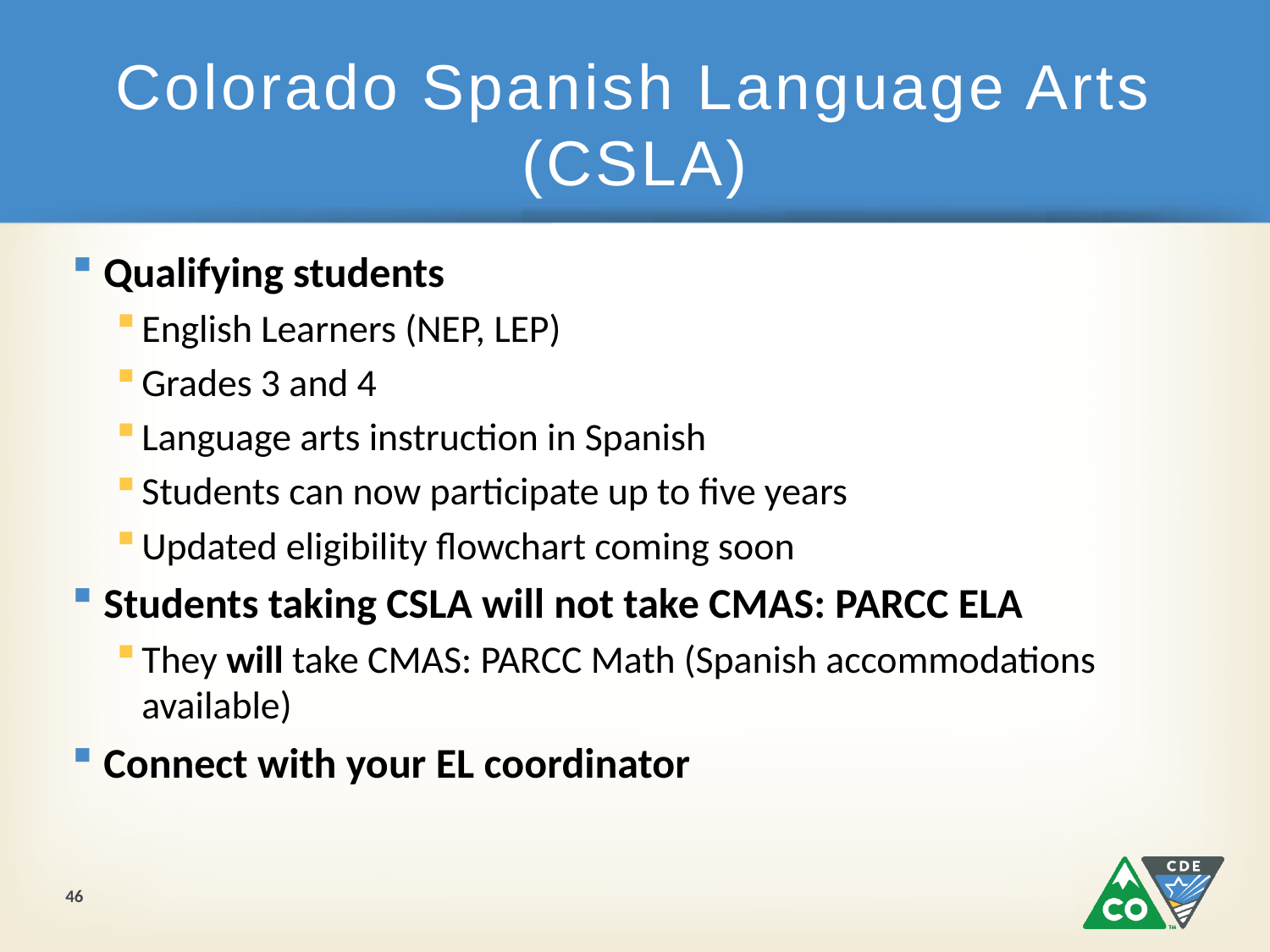

# Colorado Spanish Language Arts (CSLA)
Qualifying students
English Learners (NEP, LEP)
Grades 3 and 4
Language arts instruction in Spanish
Students can now participate up to five years
Updated eligibility flowchart coming soon
Students taking CSLA will not take CMAS: PARCC ELA
They will take CMAS: PARCC Math (Spanish accommodations available)
Connect with your EL coordinator
46